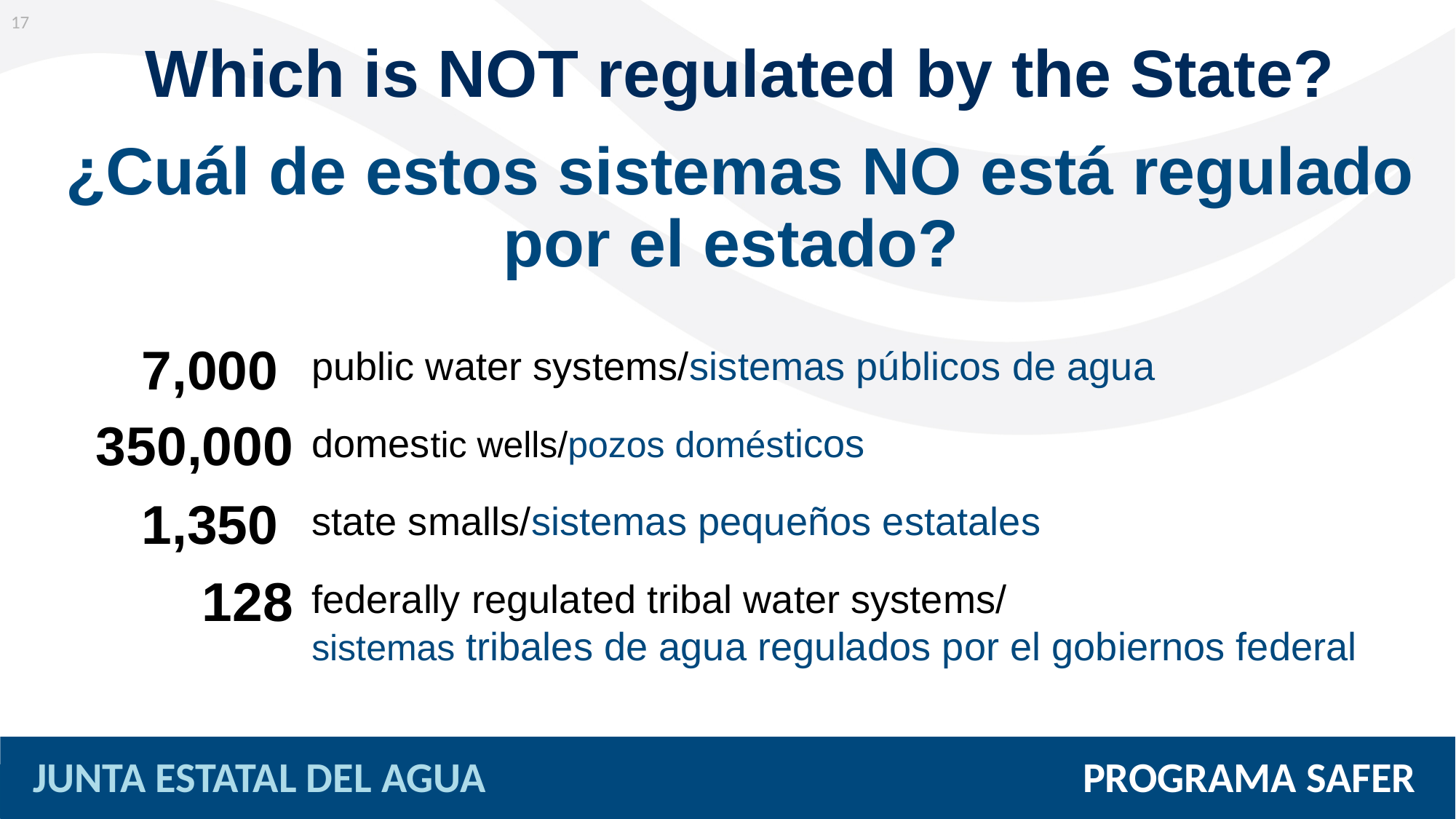

17
# Which is NOT regulated by the State? ¿Cuál de estos sistemas NO está regulado por el estado?
7,000
public water systems/sistemas públicos de agua
domestic wells/pozos domésticos
state smalls/sistemas pequeños estatales
federally regulated tribal water systems/
sistemas tribales de agua regulados por el gobiernos federal

350,000
1,350
128
JUNTA ESTATAL DEL AGUA 		   			       PROGRAMA SAFER